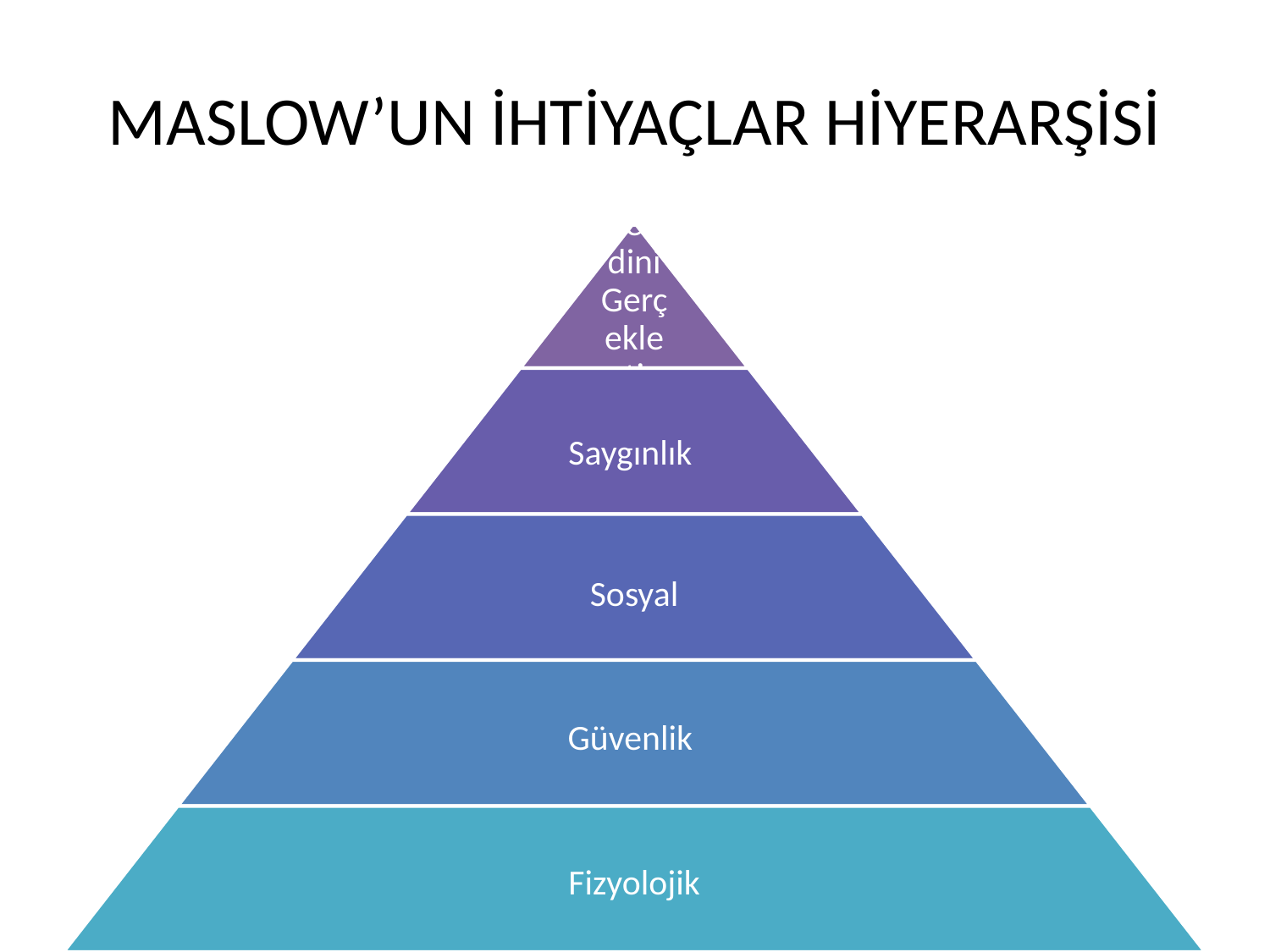

# MASLOW’UN İHTİYAÇLAR HİYERARŞİSİ
Kendini Gerçekleştirme
Saygınlık
Sosyal
Güvenlik
Fizyolojik